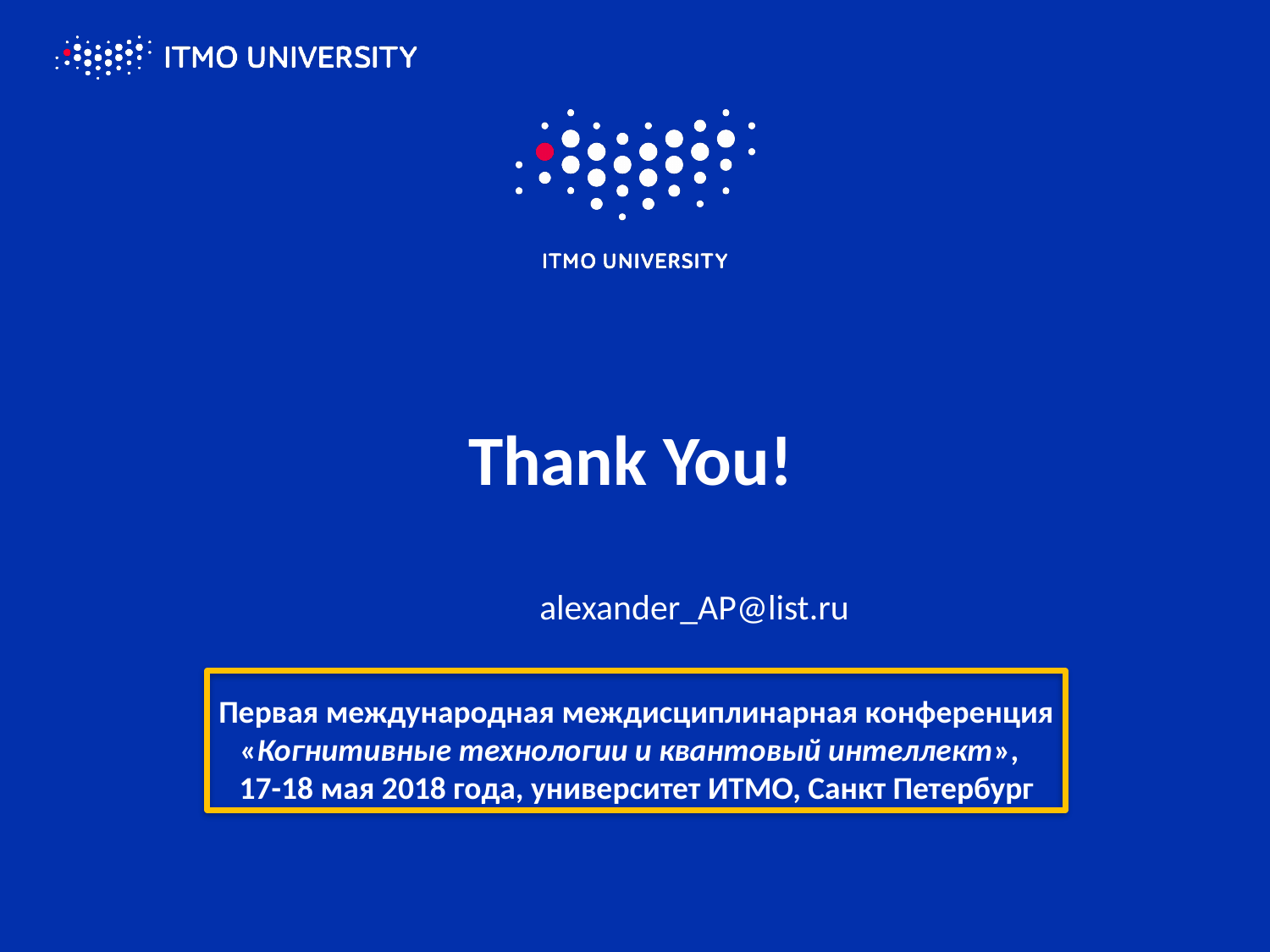

# Thank You!
alexander_AP@list.ru

Первая международная междисциплинарная конференция
«Когнитивные технологии и квантовый интеллект»,
17-18 мая 2018 года, университет ИТМО, Санкт Петербург